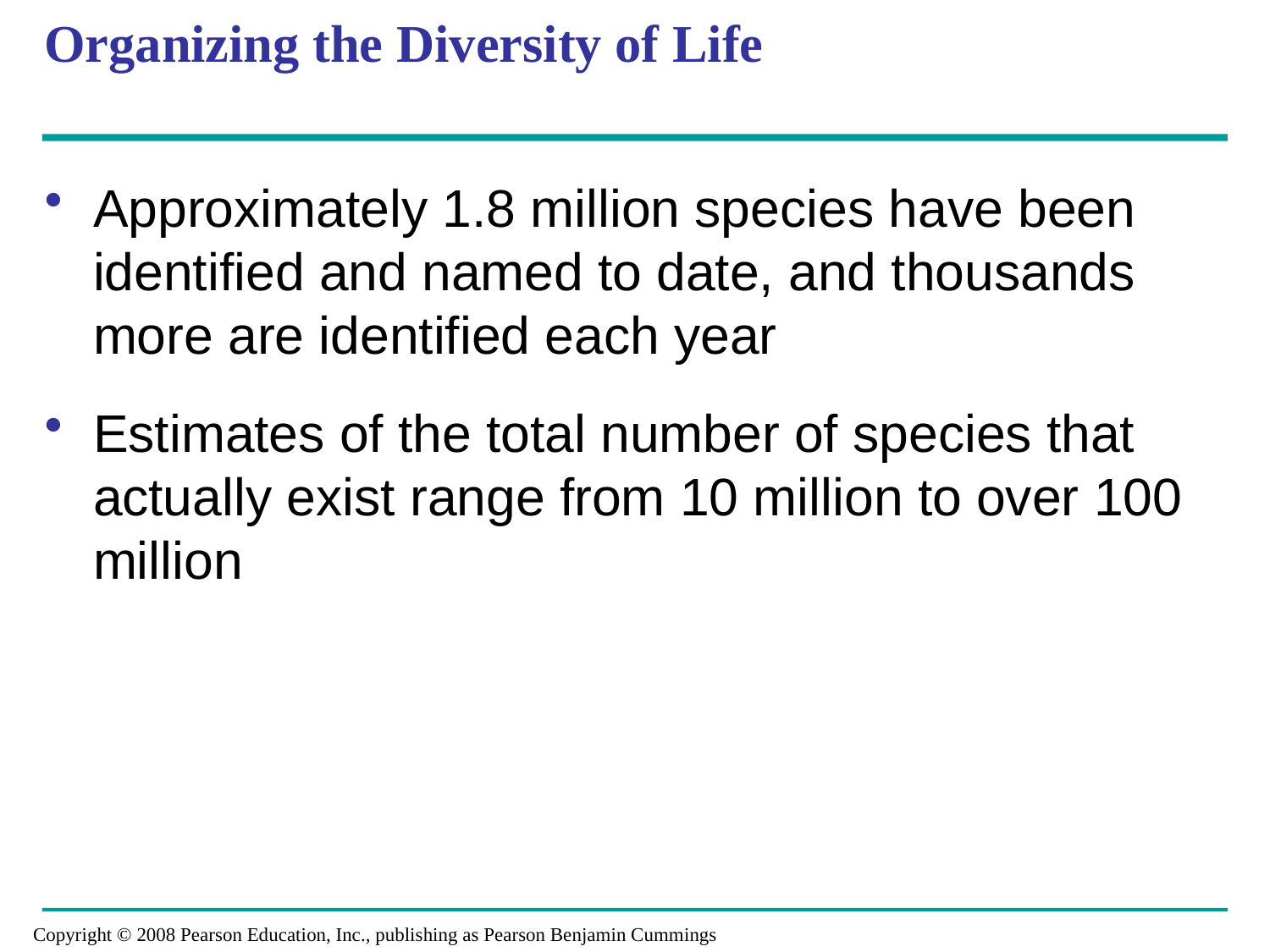

# Organizing the Diversity of Life

Approximately 1.8 million species have been identified and named to date, and thousands more are identified each year
Estimates of the total number of species that actually exist range from 10 million to over 100 million

Copyright © 2008 Pearson Education, Inc., publishing as Pearson Benjamin Cummings